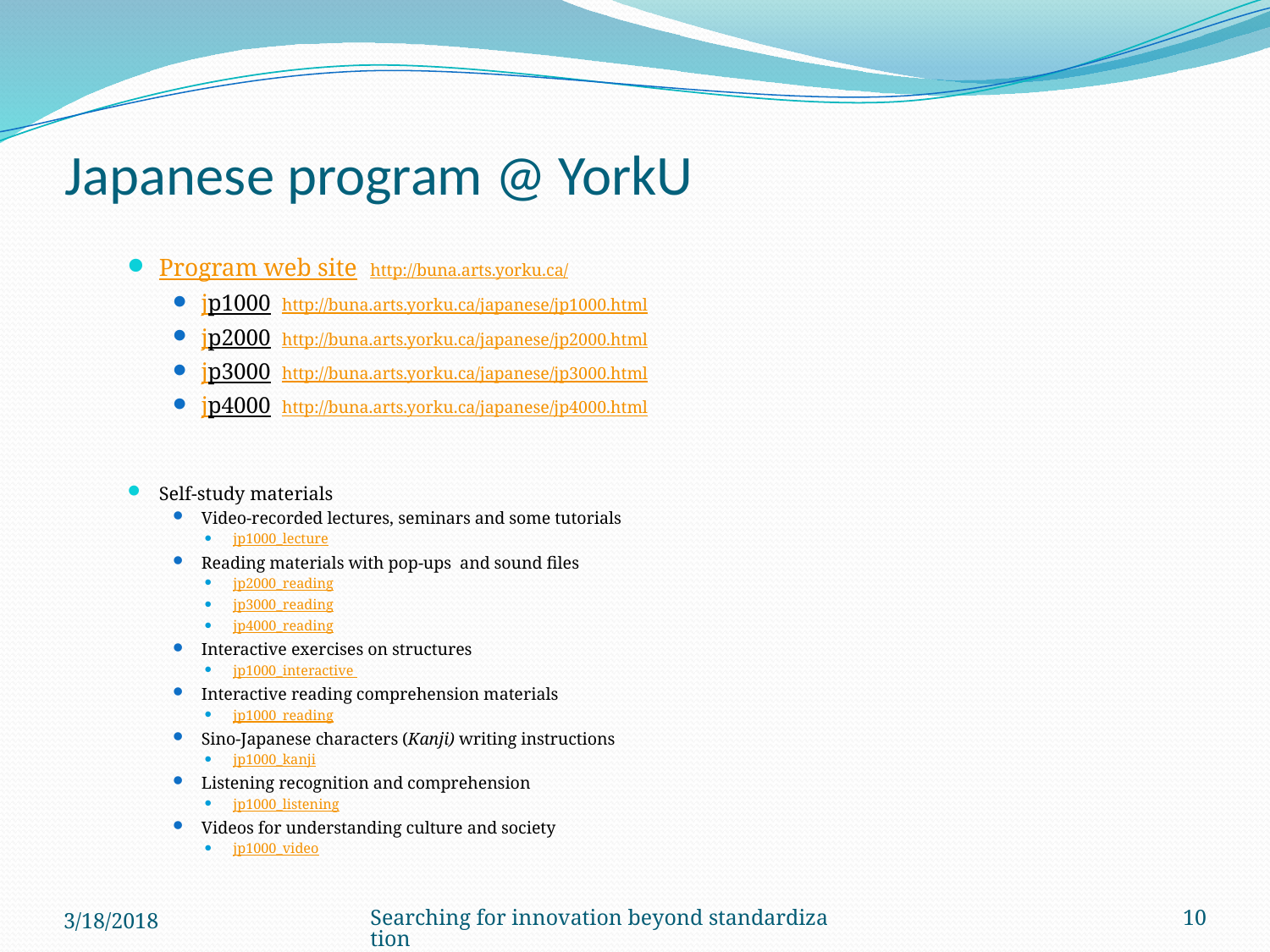

# Japanese program @ YorkU
Program web site  http://buna.arts.yorku.ca/
jp1000  http://buna.arts.yorku.ca/japanese/jp1000.html
jp2000  http://buna.arts.yorku.ca/japanese/jp2000.html
jp3000  http://buna.arts.yorku.ca/japanese/jp3000.html
jp4000  http://buna.arts.yorku.ca/japanese/jp4000.html

Self-study materials
Video-recorded lectures, seminars and some tutorials
jp1000_lecture
Reading materials with pop-ups  and sound files
jp2000_reading
jp3000_reading
jp4000_reading
Interactive exercises on structures
jp1000_interactive
Interactive reading comprehension materials
jp1000_reading
Sino-Japanese characters (Kanji) writing instructions
jp1000_kanji
Listening recognition and comprehension
jp1000_listening
Videos for understanding culture and society
jp1000_video

3/18/2018
Searching for innovation beyond standardization
10